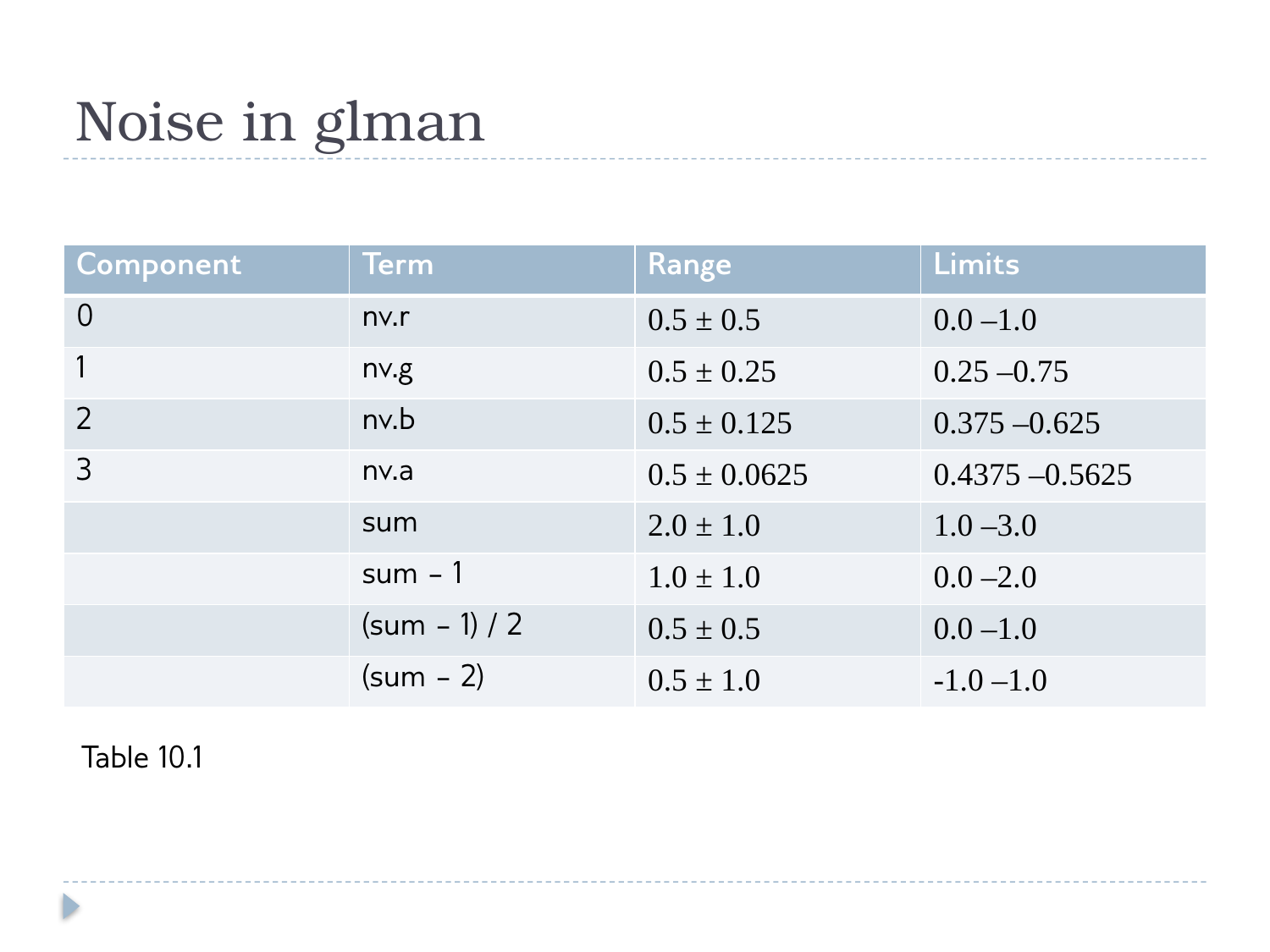

# Noise in glman
| Component | Term | Range | Limits |
| --- | --- | --- | --- |
| 0 | nv.r | 0.5 ± 0.5 | 0.0 –1.0 |
| 1 | nv.g | 0.5 ± 0.25 | 0.25 –0.75 |
| 2 | nv.b | 0.5 ± 0.125 | 0.375 –0.625 |
| 3 | nv.a | 0.5 ± 0.0625 | 0.4375 –0.5625 |
|  | sum | 2.0 ± 1.0 | 1.0 –3.0 |
|  | sum – 1 | 1.0 ± 1.0 | 0.0 –2.0 |
|  | (sum – 1) / 2 | 0.5 ± 0.5 | 0.0 –1.0 |
|  | (sum – 2) | 0.5 ± 1.0 | -1.0 –1.0 |
Table 10.1